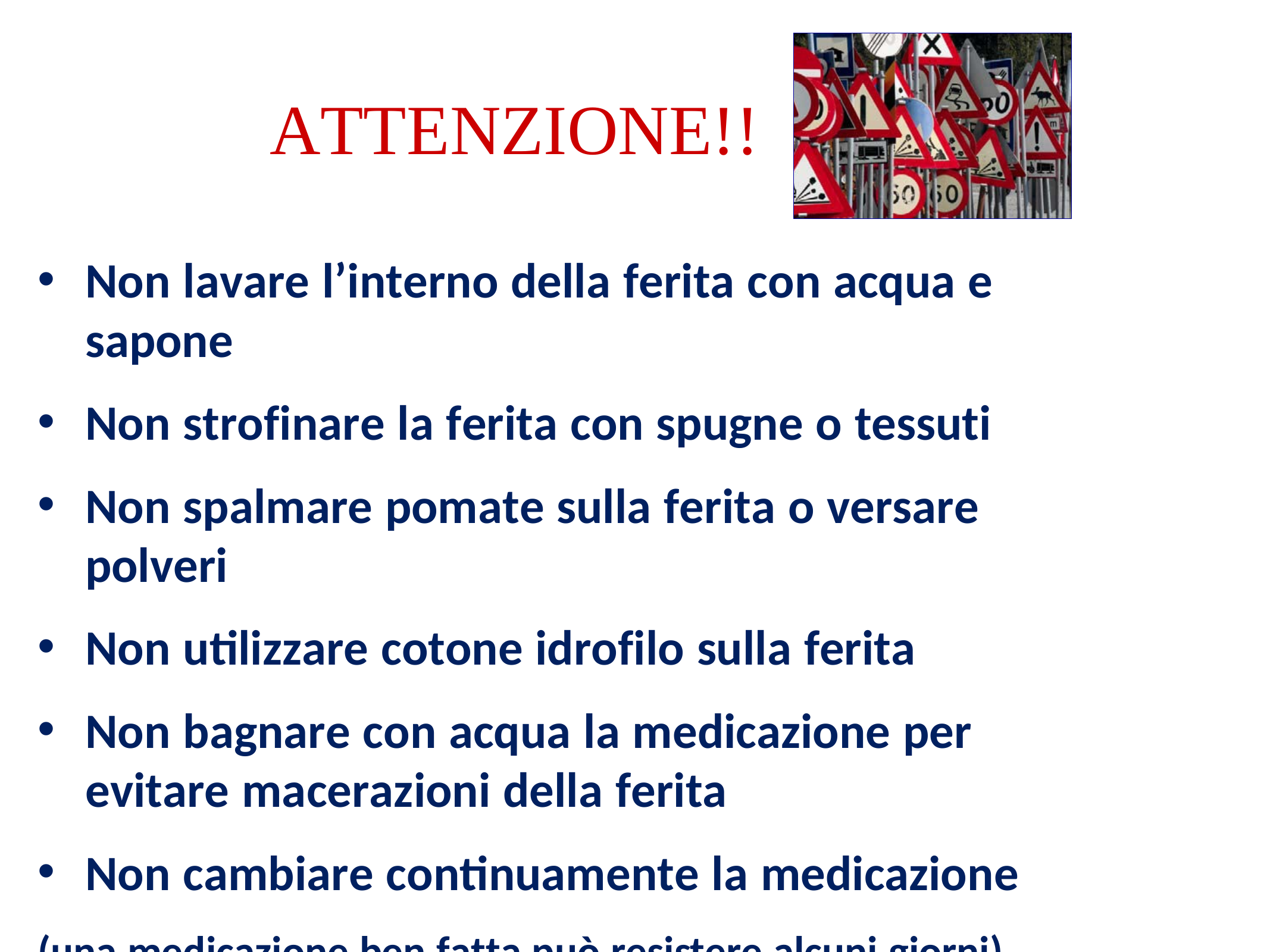

# ATTENZIONE!!
Non lavare l’interno della ferita con acqua e sapone
Non strofinare la ferita con spugne o tessuti
Non spalmare pomate sulla ferita o versare polveri
Non utilizzare cotone idrofilo sulla ferita
Non bagnare con acqua la medicazione per evitare macerazioni della ferita
Non cambiare continuamente la medicazione
(una medicazione ben fatta può resistere alcuni giorni).